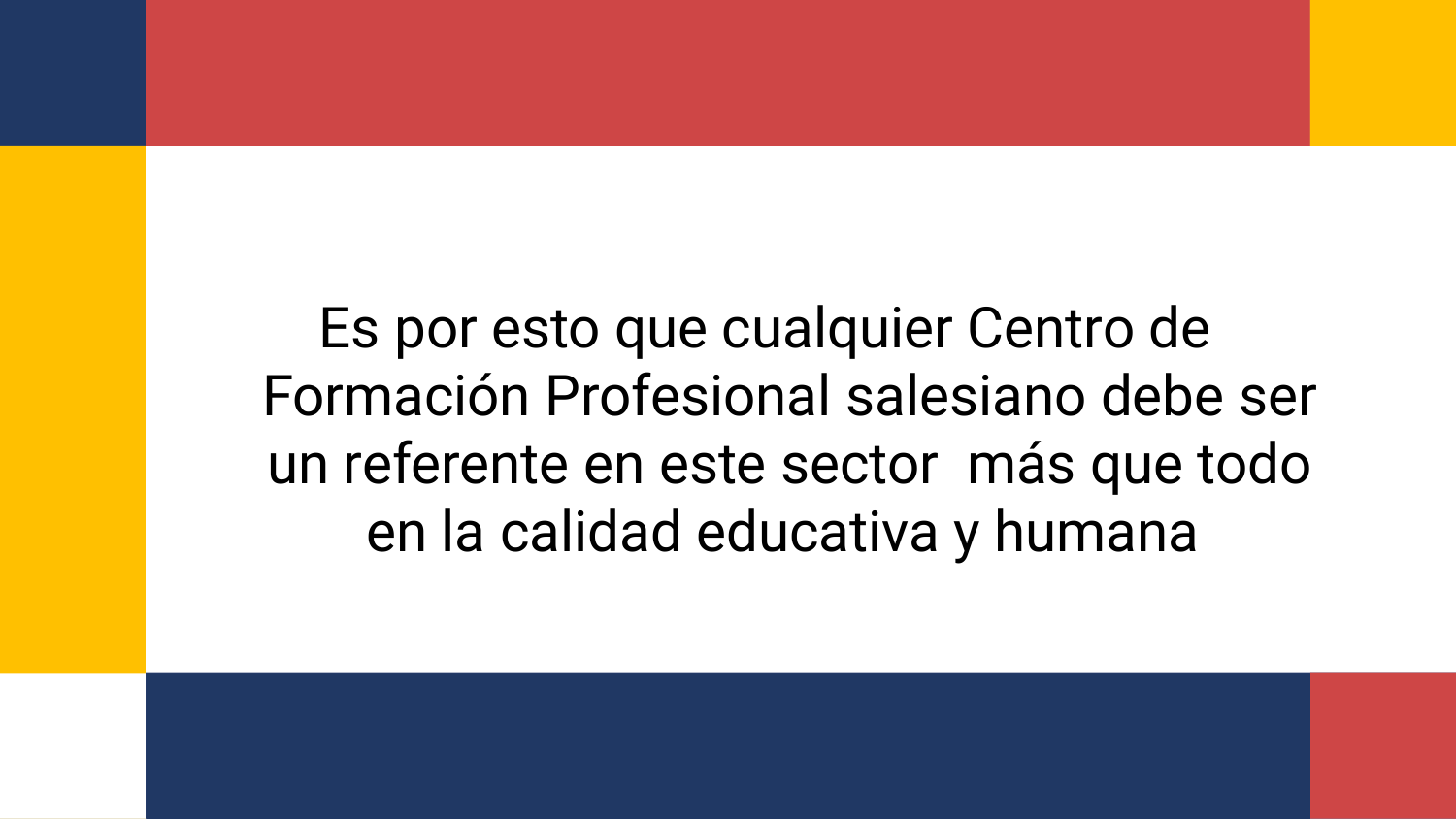

Es por esto que cualquier Centro de Formación Profesional salesiano debe ser un referente en este sector  más que todo en la calidad educativa y humana